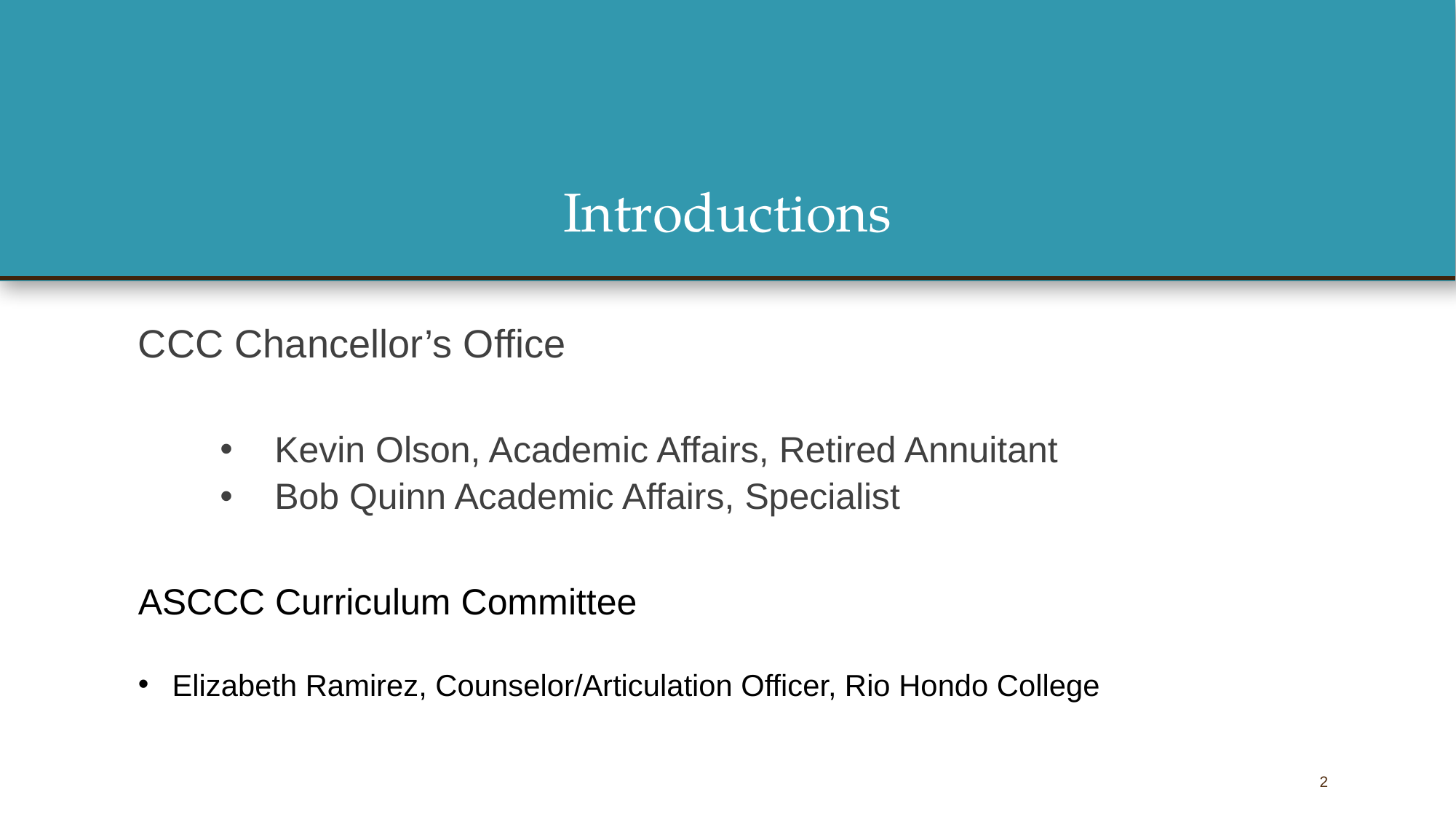

# Introductions
CCC Chancellor’s Office

Kevin Olson, Academic Affairs, Retired Annuitant
Bob Quinn Academic Affairs, Specialist
ASCCC Curriculum Committee

Elizabeth Ramirez, Counselor/Articulation Officer, Rio Hondo College
2